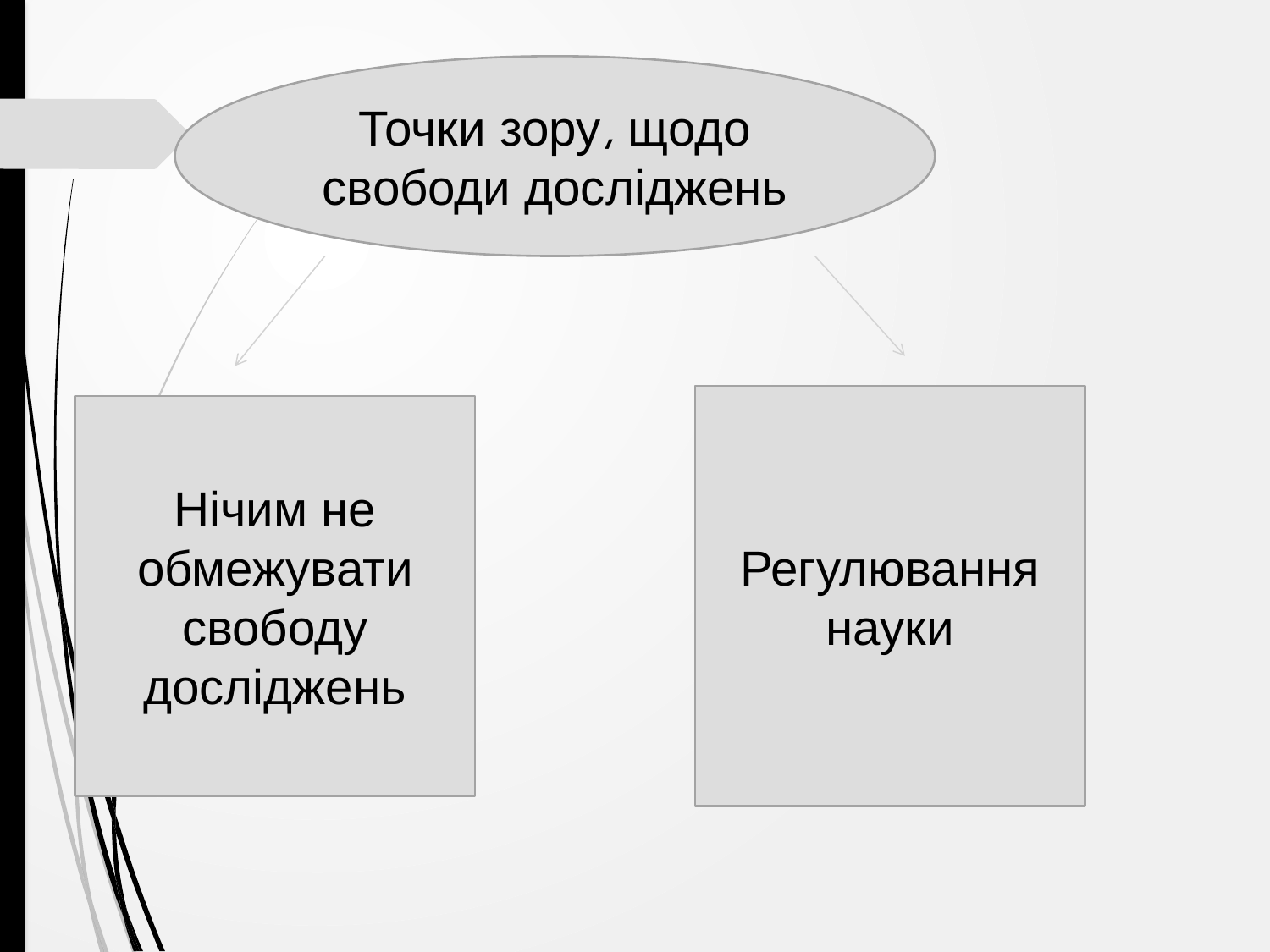

Точки зору, щодо свободи досліджень
Регулювання науки
Нічим не обмежувати свободу досліджень